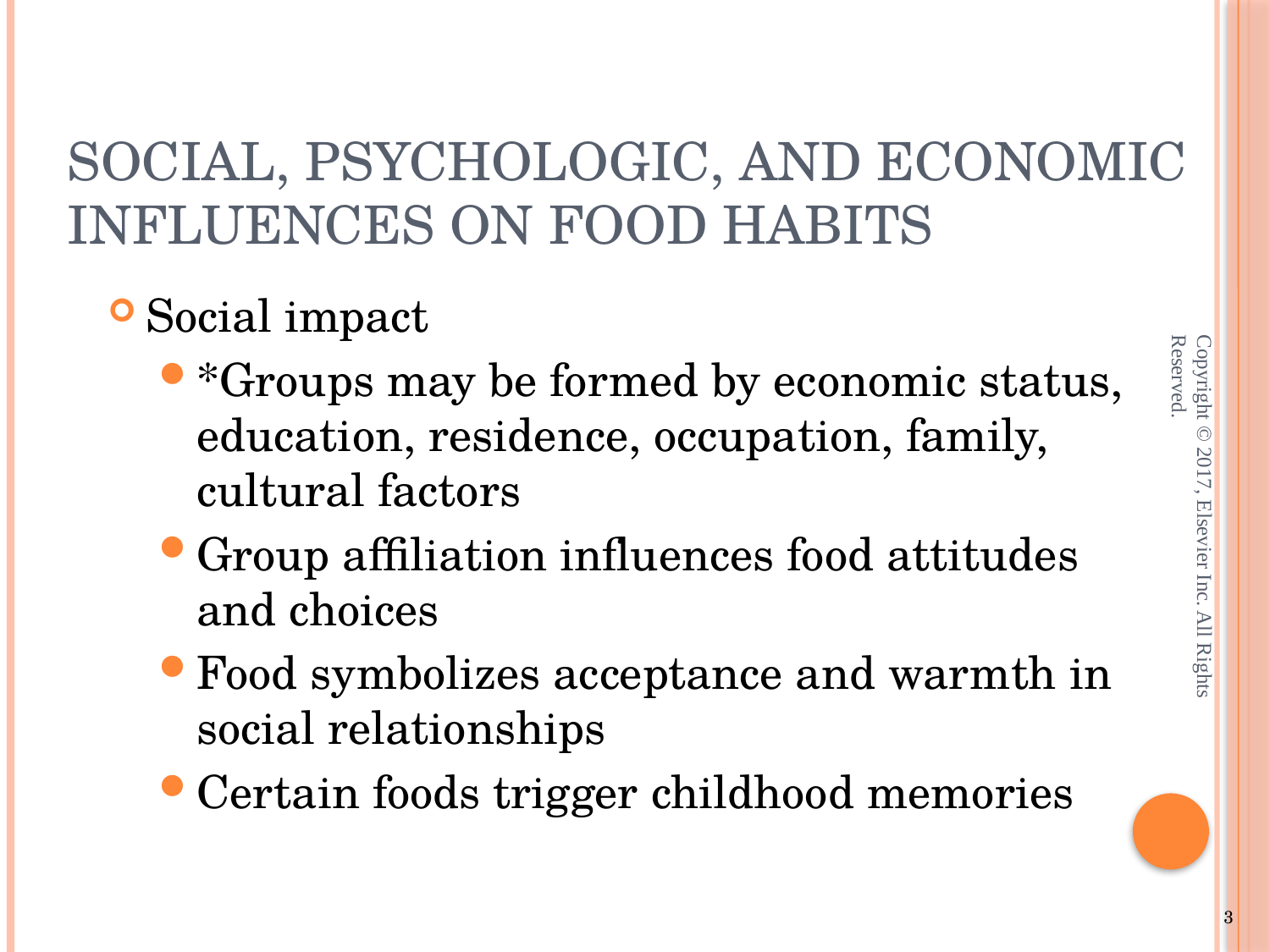

# Social, Psychologic, and Economic Influences on Food Habits
Social impact
*Groups may be formed by economic status, education, residence, occupation, family, cultural factors
Group affiliation influences food attitudes and choices
Food symbolizes acceptance and warmth in social relationships
Certain foods trigger childhood memories

Copyright © 2017, Elsevier Inc. All Rights Reserved.
3